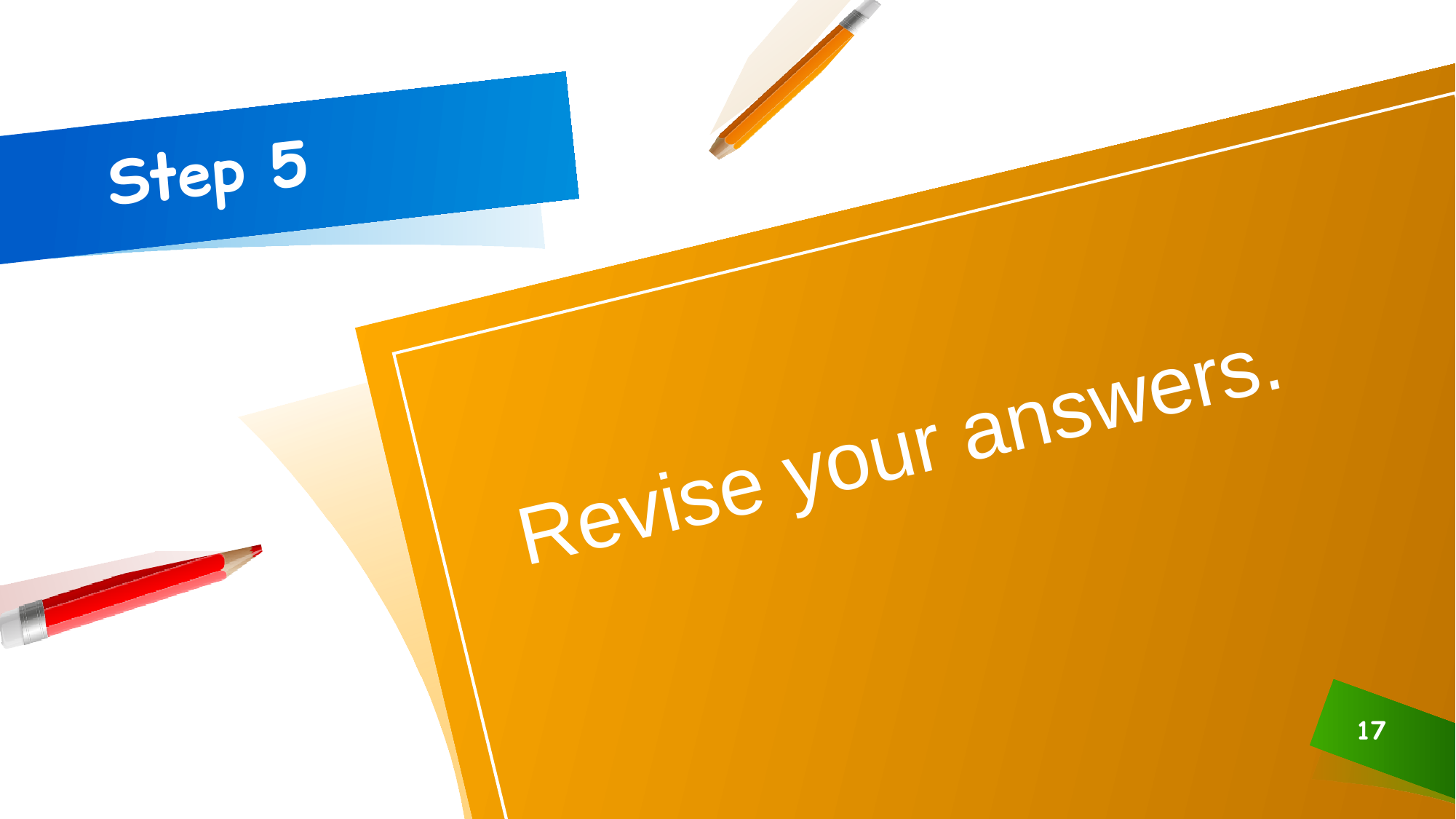

# Step 5
Revise your answers.
17